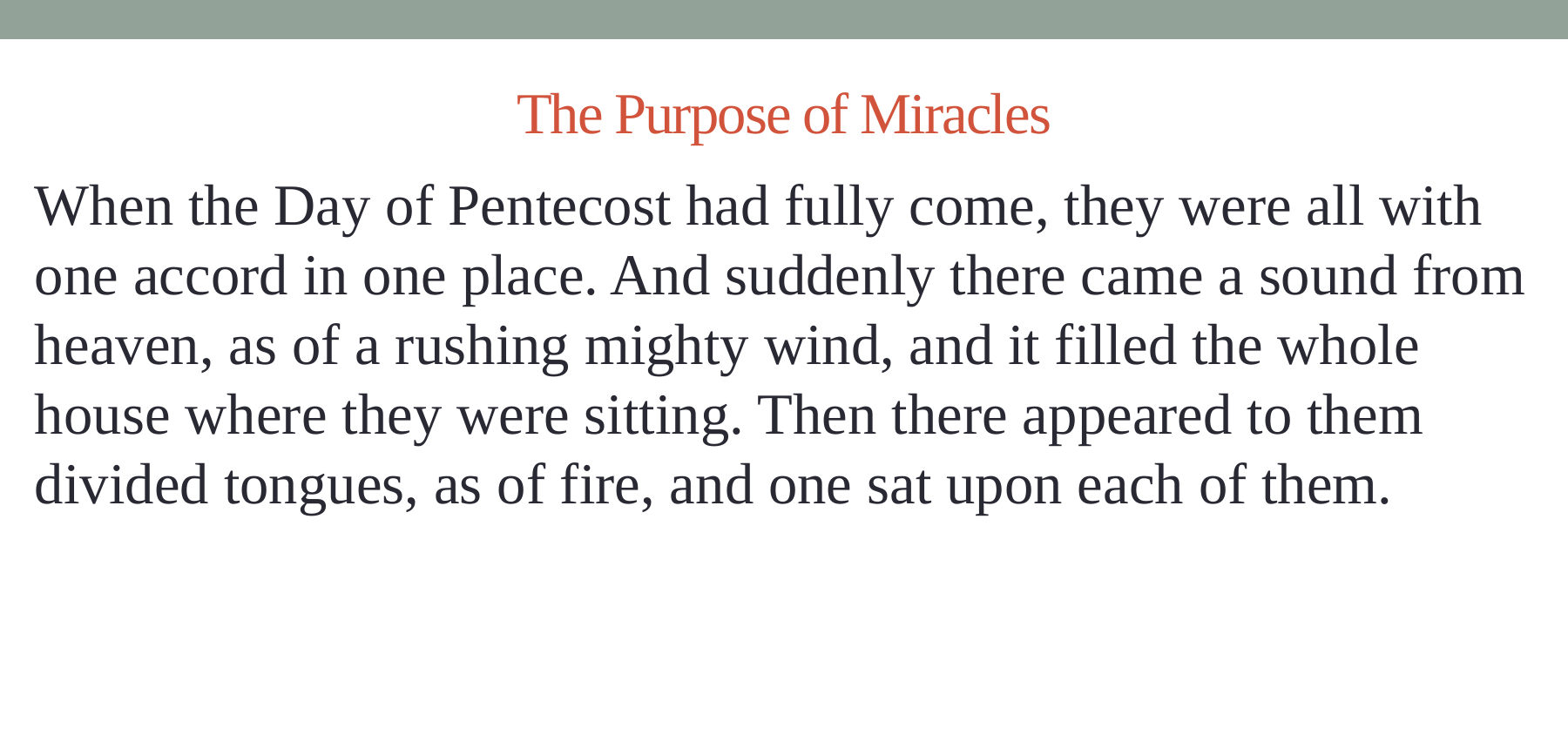

# The Purpose of Miracles
When the Day of Pentecost had fully come, they were all with one accord in one place. And suddenly there came a sound from heaven, as of a rushing mighty wind, and it filled the whole house where they were sitting. Then there appeared to them divided tongues, as of fire, and one sat upon each of them.